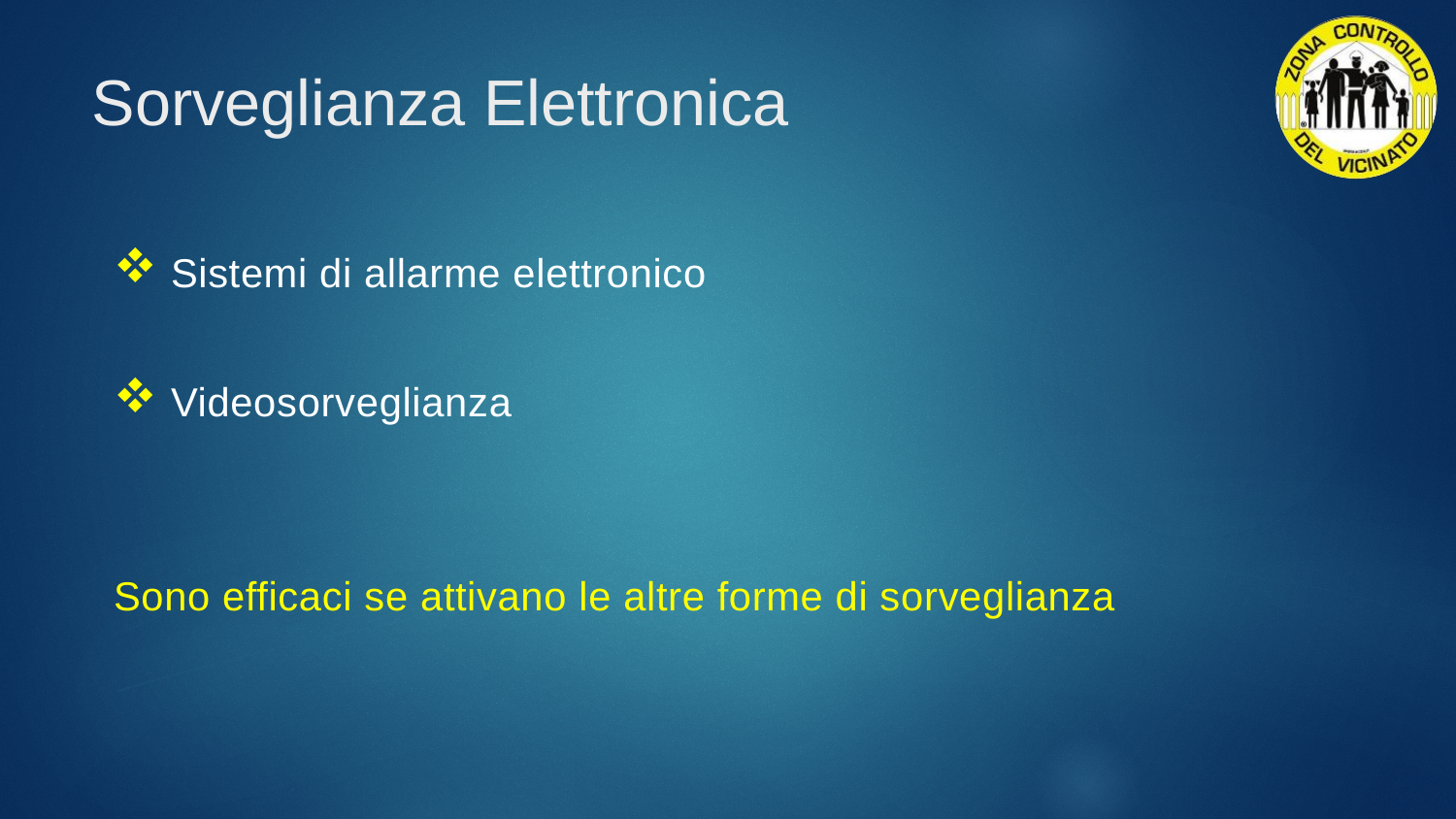

# Sorveglianza Elettronica
Sistemi di allarme elettronico

Videosorveglianza

Sono efficaci se attivano le altre forme di sorveglianza